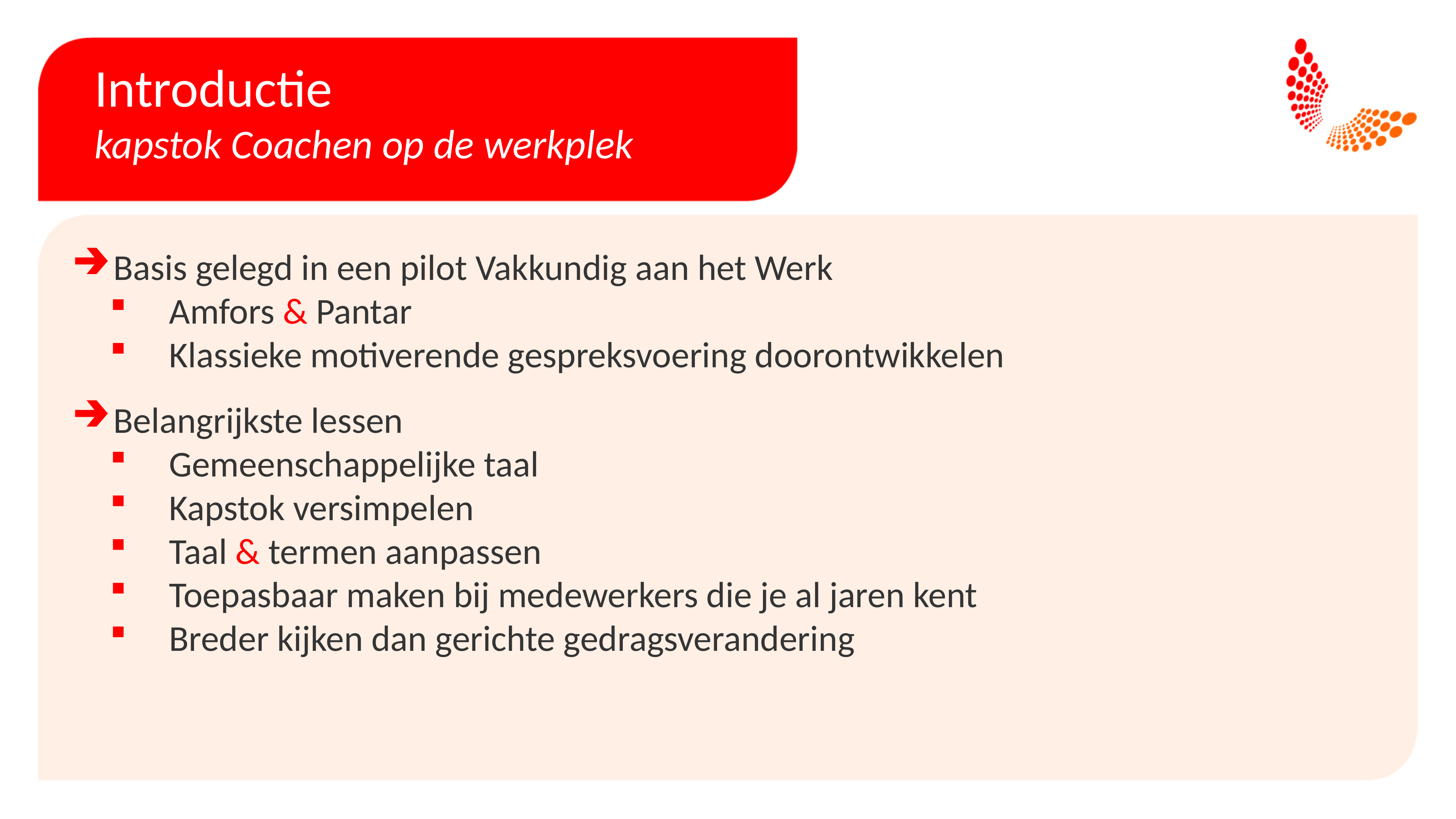

# Introductie kapstok Coachen op de werkplek

Basis gelegd in een pilot Vakkundig aan het Werk
Amfors & Pantar
Klassieke motiverende gespreksvoering doorontwikkelen

Belangrijkste lessen
Gemeenschappelijke taal
Kapstok versimpelen
Taal & termen aanpassen
Toepasbaar maken bij medewerkers die je al jaren kent
Breder kijken dan gerichte gedragsverandering